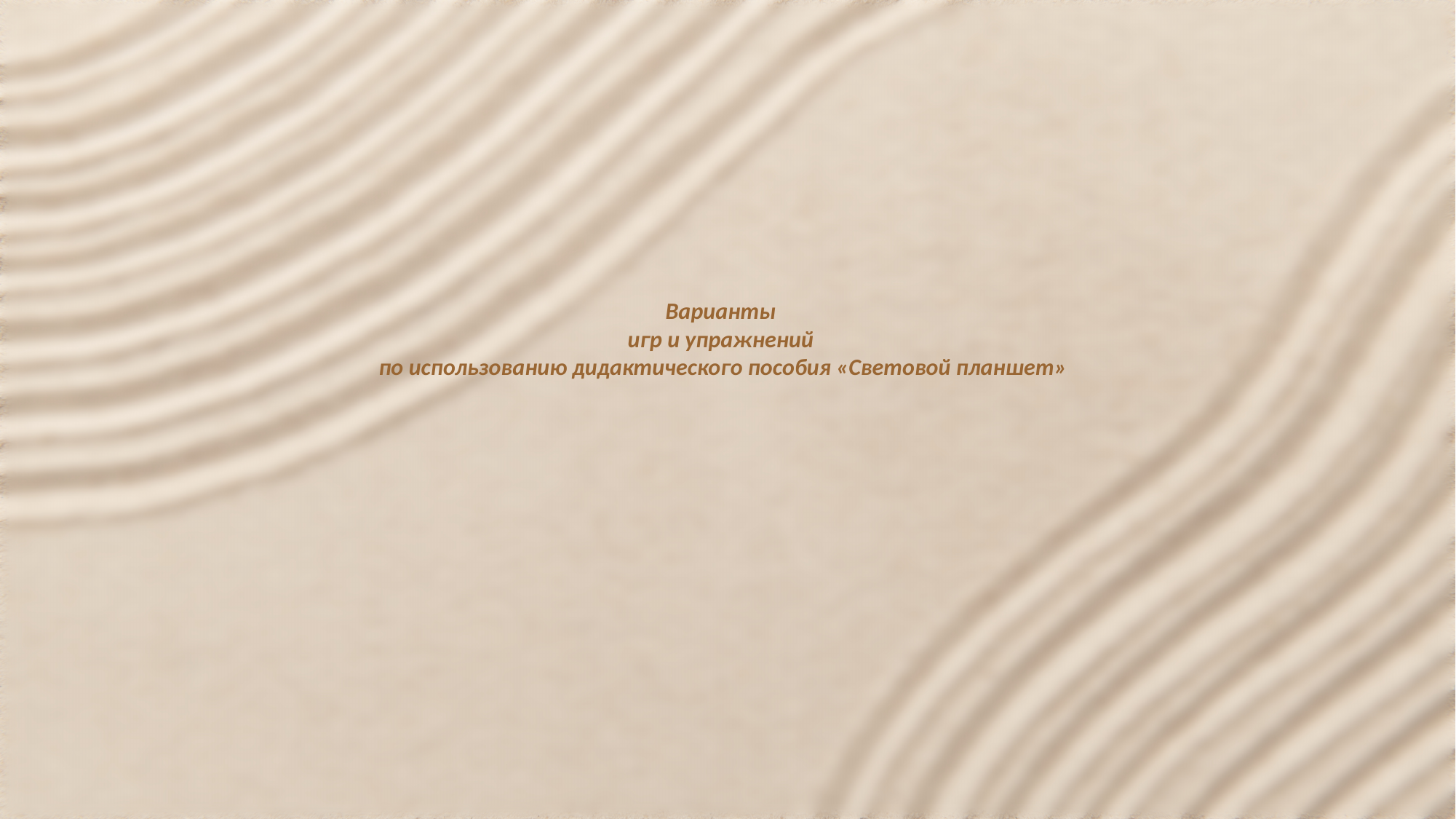

# Варианты игр и упражнений по использованию дидактического пособия «Световой планшет»